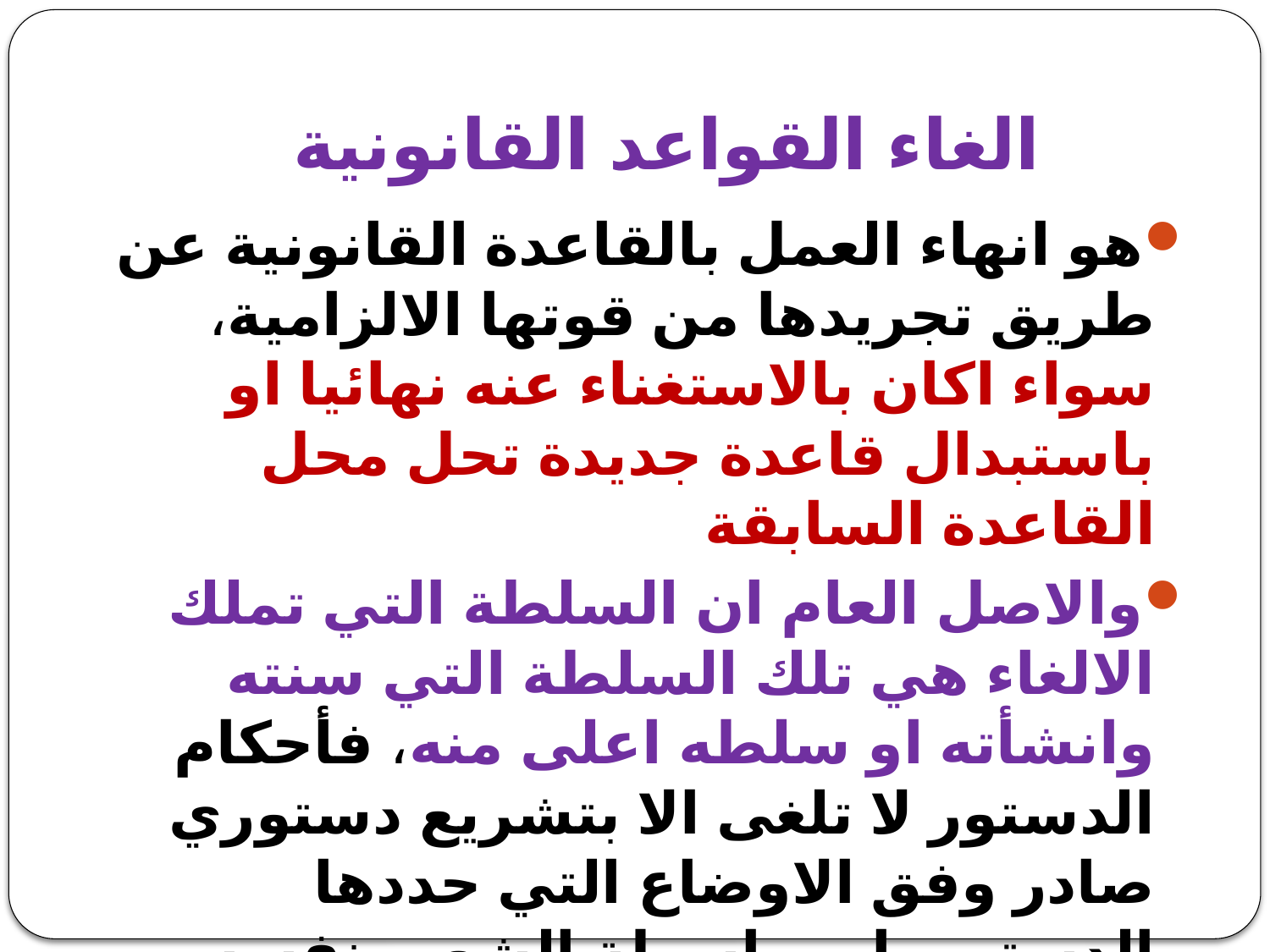

# الغاء القواعد القانونية
هو انهاء العمل بالقاعدة القانونية عن طريق تجريدها من قوتها الالزامية، سواء اكان بالاستغناء عنه نهائيا او باستبدال قاعدة جديدة تحل محل القاعدة السابقة
والاصل العام ان السلطة التي تملك الالغاء هي تلك السلطة التي سنته وانشأته او سلطه اعلى منه، فأحكام الدستور لا تلغى الا بتشريع دستوري صادر وفق الاوضاع التي حددها الدستور، او بواسطة الشعب نفسه باعتباره مصدر السلطات عن طريق ثورة او استفتاء مباشر
وكذلك التشريع العادي والتشريع الفرعي